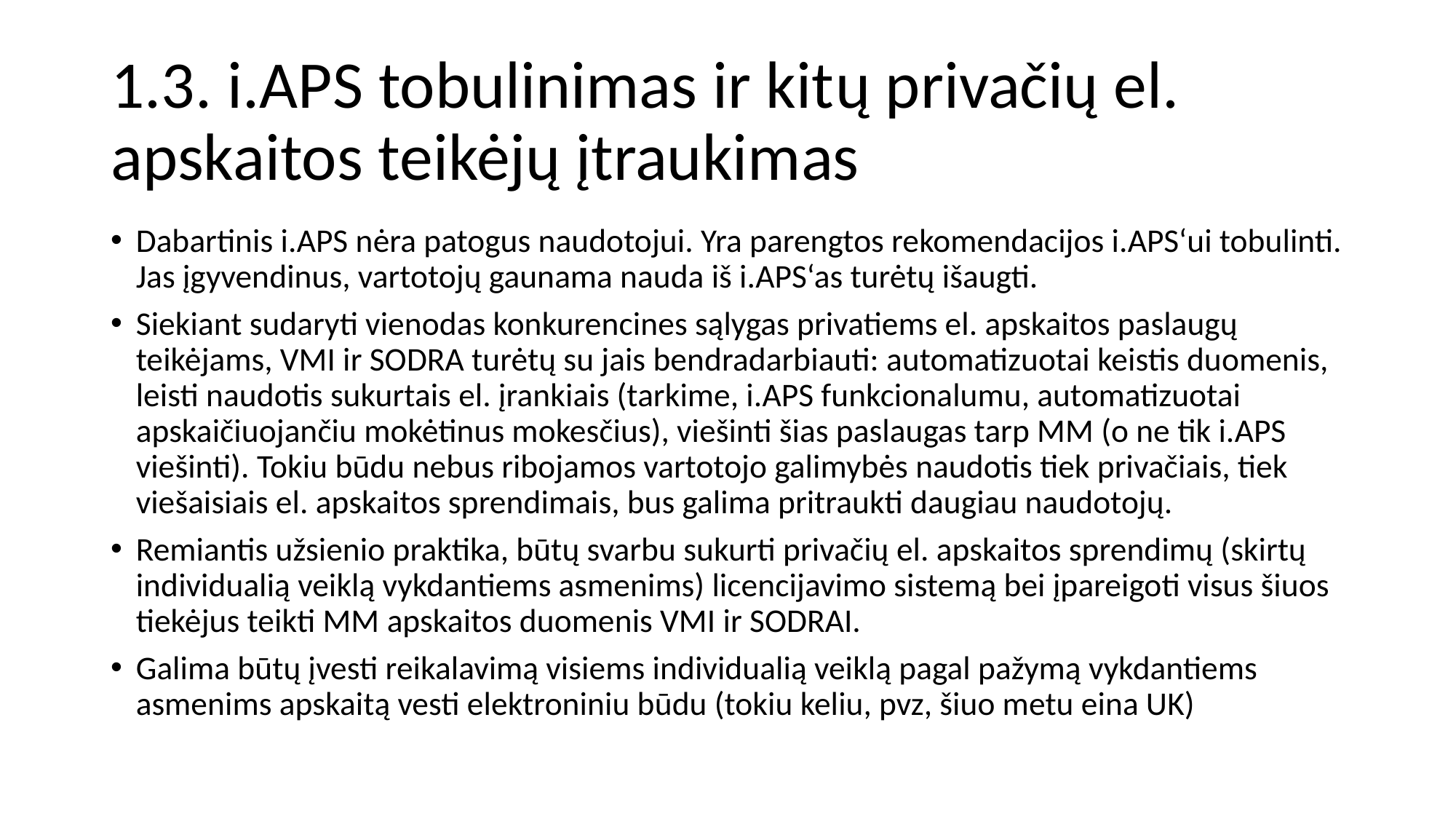

# 1.3. i.APS tobulinimas ir kitų privačių el. apskaitos teikėjų įtraukimas
Dabartinis i.APS nėra patogus naudotojui. Yra parengtos rekomendacijos i.APS‘ui tobulinti. Jas įgyvendinus, vartotojų gaunama nauda iš i.APS‘as turėtų išaugti.
Siekiant sudaryti vienodas konkurencines sąlygas privatiems el. apskaitos paslaugų teikėjams, VMI ir SODRA turėtų su jais bendradarbiauti: automatizuotai keistis duomenis, leisti naudotis sukurtais el. įrankiais (tarkime, i.APS funkcionalumu, automatizuotai apskaičiuojančiu mokėtinus mokesčius), viešinti šias paslaugas tarp MM (o ne tik i.APS viešinti). Tokiu būdu nebus ribojamos vartotojo galimybės naudotis tiek privačiais, tiek viešaisiais el. apskaitos sprendimais, bus galima pritraukti daugiau naudotojų.
Remiantis užsienio praktika, būtų svarbu sukurti privačių el. apskaitos sprendimų (skirtų individualią veiklą vykdantiems asmenims) licencijavimo sistemą bei įpareigoti visus šiuos tiekėjus teikti MM apskaitos duomenis VMI ir SODRAI.
Galima būtų įvesti reikalavimą visiems individualią veiklą pagal pažymą vykdantiems asmenims apskaitą vesti elektroniniu būdu (tokiu keliu, pvz, šiuo metu eina UK)